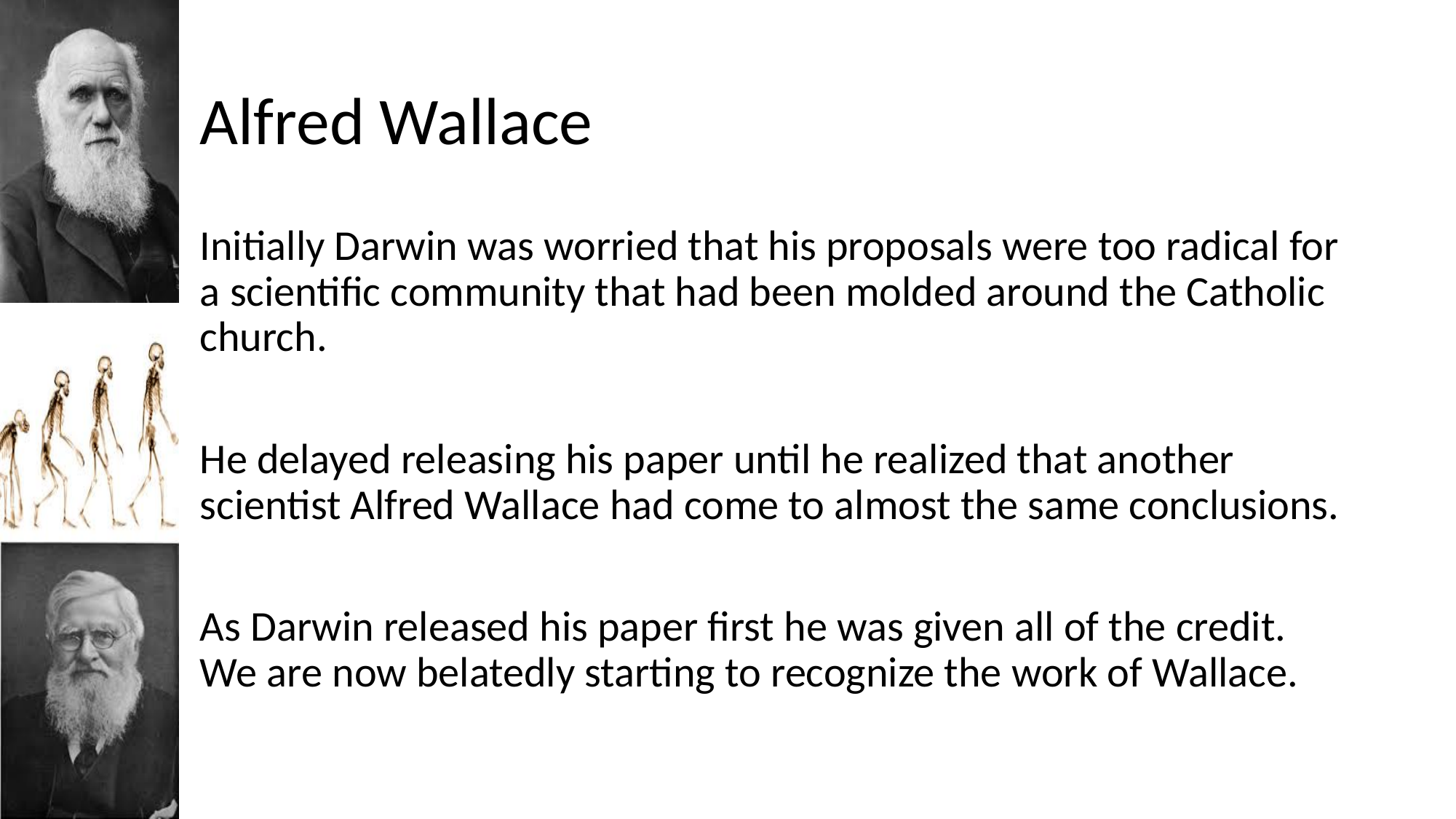

# Alfred Wallace
Initially Darwin was worried that his proposals were too radical for a scientific community that had been molded around the Catholic church.

He delayed releasing his paper until he realized that another scientist Alfred Wallace had come to almost the same conclusions.

As Darwin released his paper first he was given all of the credit. We are now belatedly starting to recognize the work of Wallace.